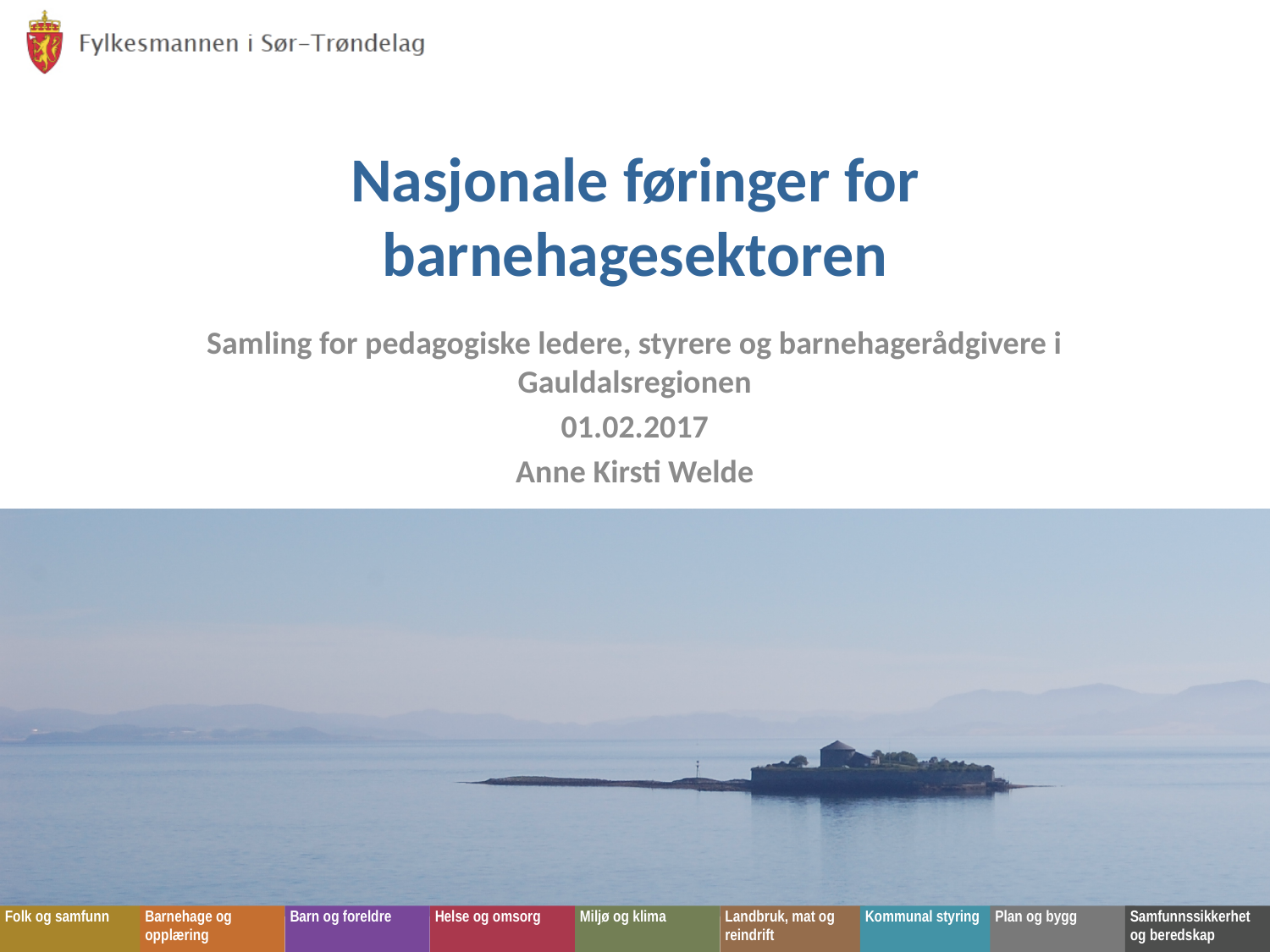

# Nasjonale føringer for barnehagesektoren
Samling for pedagogiske ledere, styrere og barnehagerådgivere i Gauldalsregionen
01.02.2017
Anne Kirsti Welde